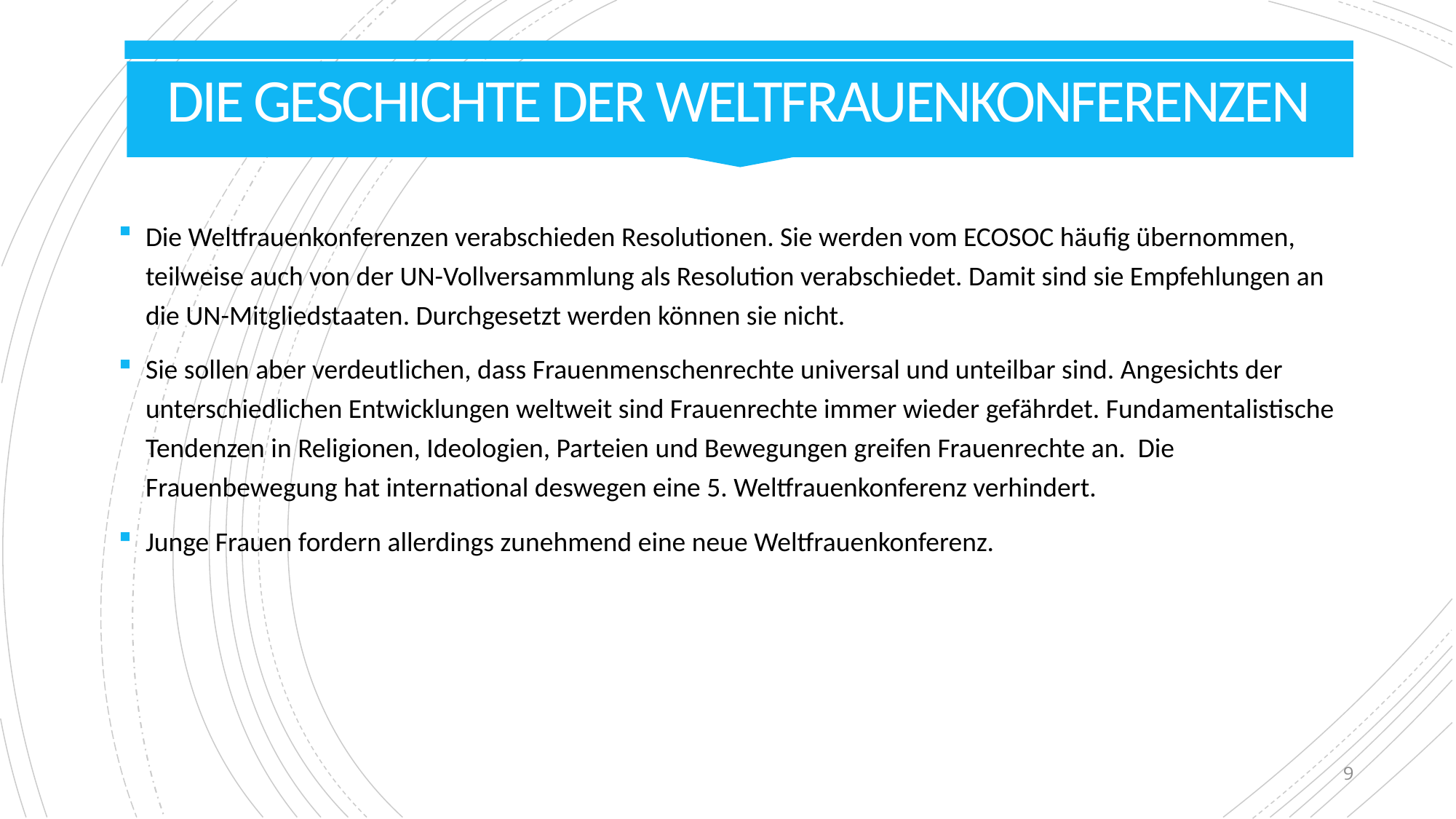

# Die Geschichte der Weltfrauenkonferenzen
Die Weltfrauenkonferenzen verabschieden Resolutionen. Sie werden vom ECOSOC häufig übernommen, teilweise auch von der UN-Vollversammlung als Resolution verabschiedet. Damit sind sie Empfehlungen an die UN-Mitgliedstaaten. Durchgesetzt werden können sie nicht.
Sie sollen aber verdeutlichen, dass Frauenmenschenrechte universal und unteilbar sind. Angesichts der unterschiedlichen Entwicklungen weltweit sind Frauenrechte immer wieder gefährdet. Fundamentalistische Tendenzen in Religionen, Ideologien, Parteien und Bewegungen greifen Frauenrechte an.  Die Frauenbewegung hat international deswegen eine 5. Weltfrauenkonferenz verhindert.
Junge Frauen fordern allerdings zunehmend eine neue Weltfrauenkonferenz.

9